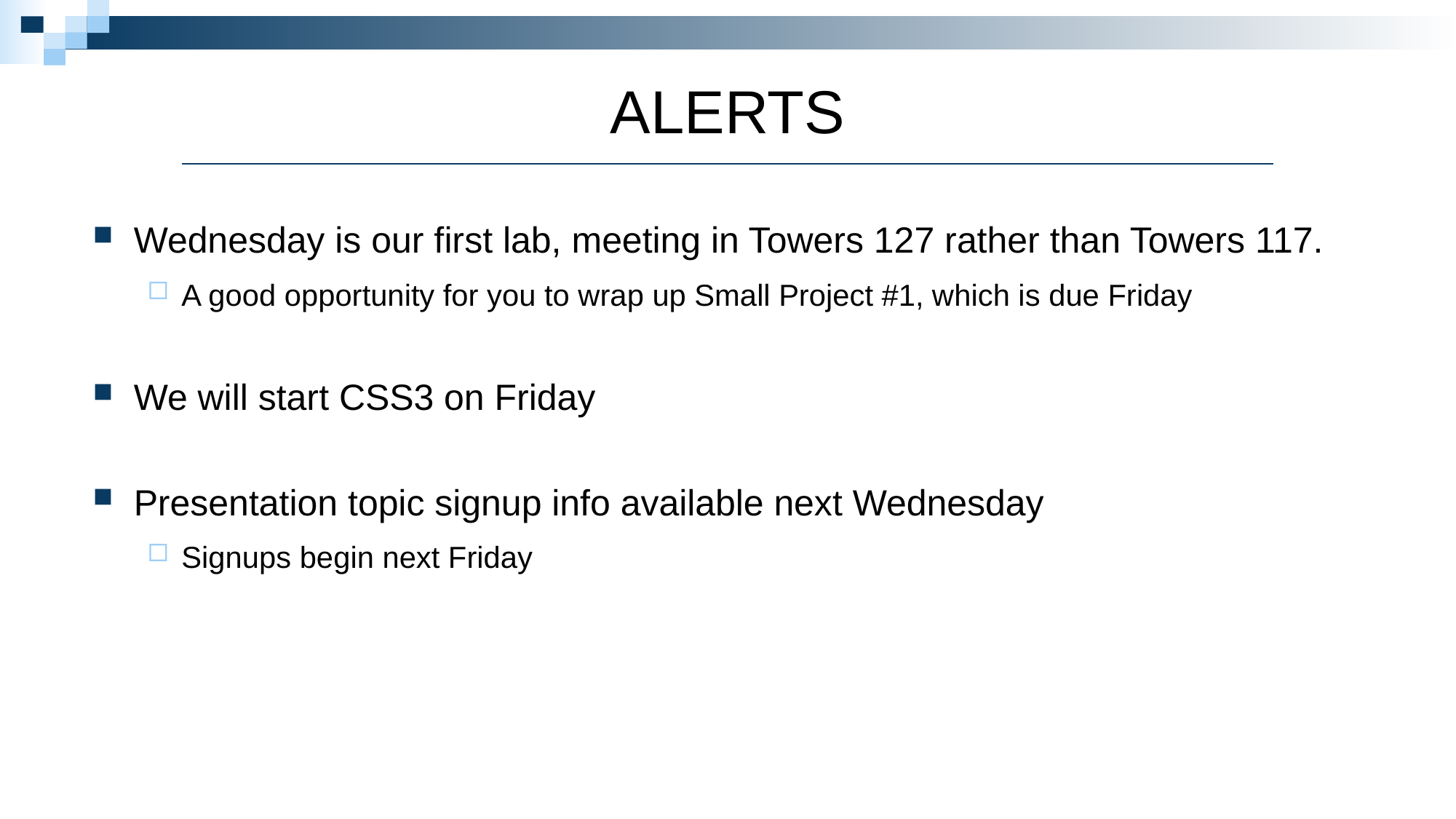

# ALERTS
Wednesday is our first lab, meeting in Towers 127 rather than Towers 117.
A good opportunity for you to wrap up Small Project #1, which is due Friday

We will start CSS3 on Friday

Presentation topic signup info available next Wednesday
Signups begin next Friday